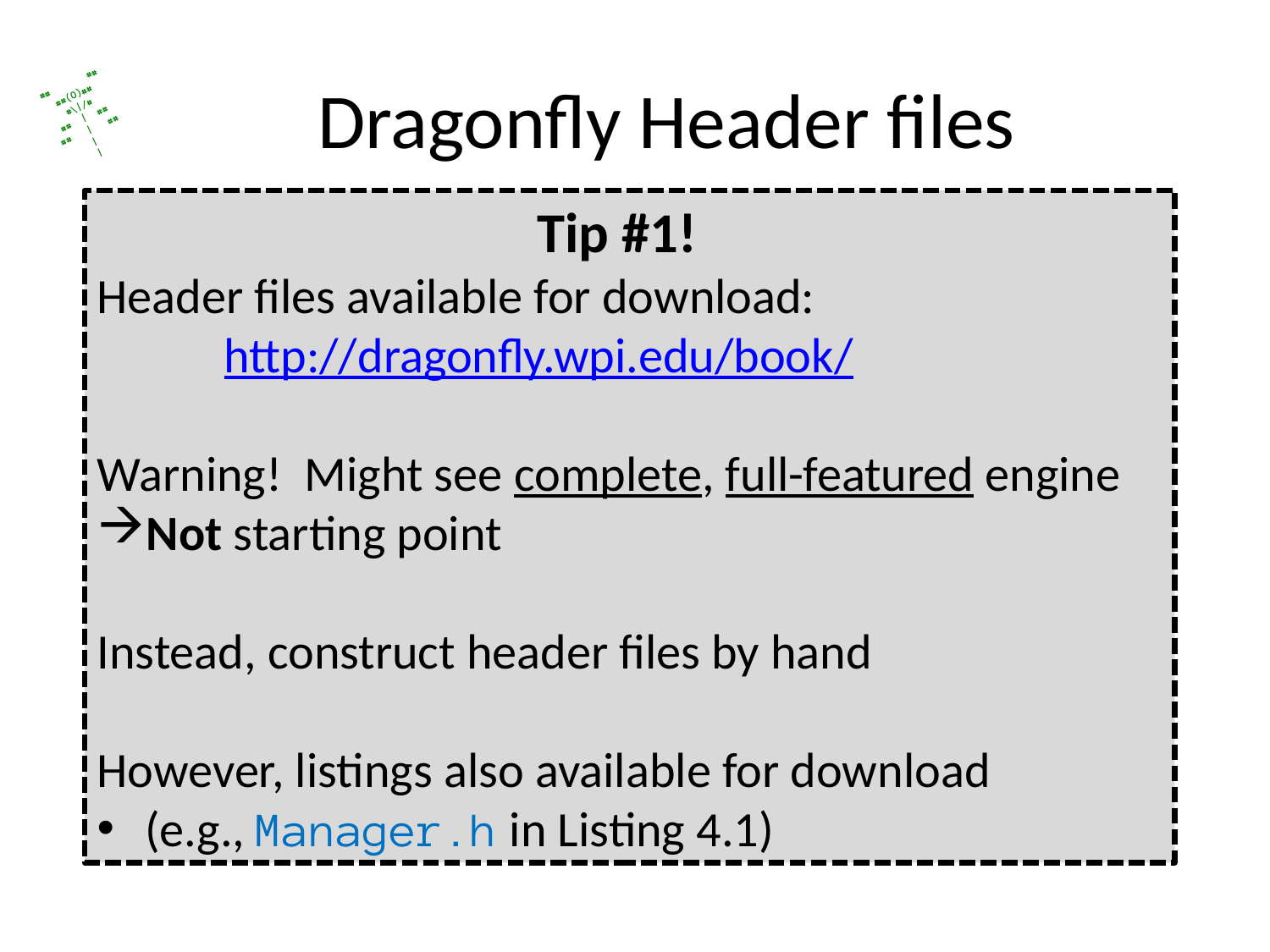

# Dragonfly Header files
Tip #1!
Header files available for download:
	http://dragonfly.wpi.edu/book/

Warning!  Might see complete, full-featured engine
Not starting point

Instead, construct header files by hand

However, listings also available for download
(e.g., Manager.h in Listing 4.1)